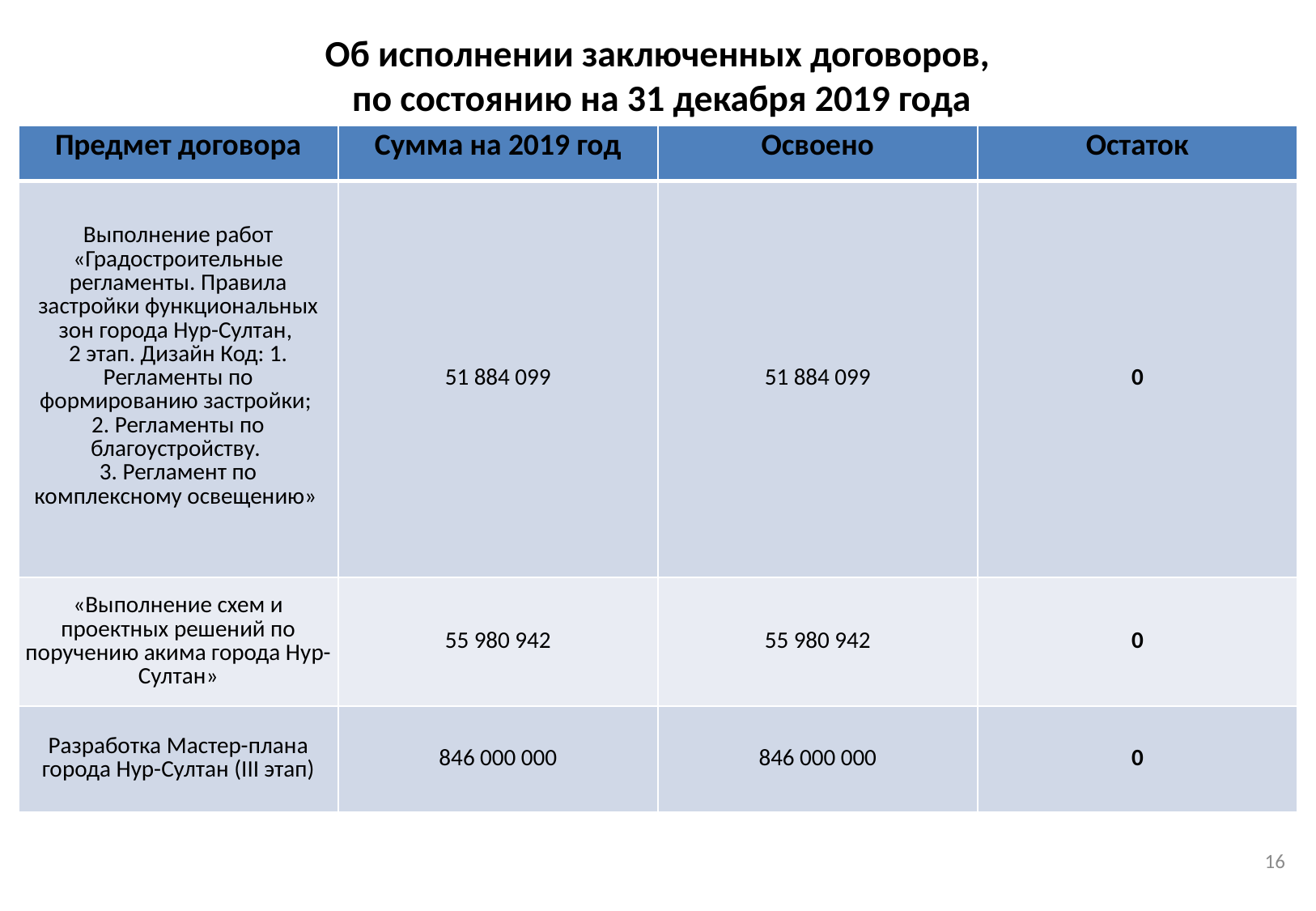

# Об исполнении заключенных договоров, по состоянию на 31 декабря 2019 года
| Предмет договора | Сумма на 2019 год | Освоено | Остаток |
| --- | --- | --- | --- |
| Выполнение работ «Градостроительные регламенты. Правила застройки функциональных зон города Нур-Султан, 2 этап. Дизайн Код: 1. Регламенты по формированию застройки; 2. Регламенты по благоустройству. 3. Регламент по комплексному освещению» | 51 884 099 | 51 884 099 | 0 |
| «Выполнение схем и проектных решений по поручению акима города Нур-Султан» | 55 980 942 | 55 980 942 | 0 |
| Разработка Мастер-плана города Нур-Султан (III этап) | 846 000 000 | 846 000 000 | 0 |
16